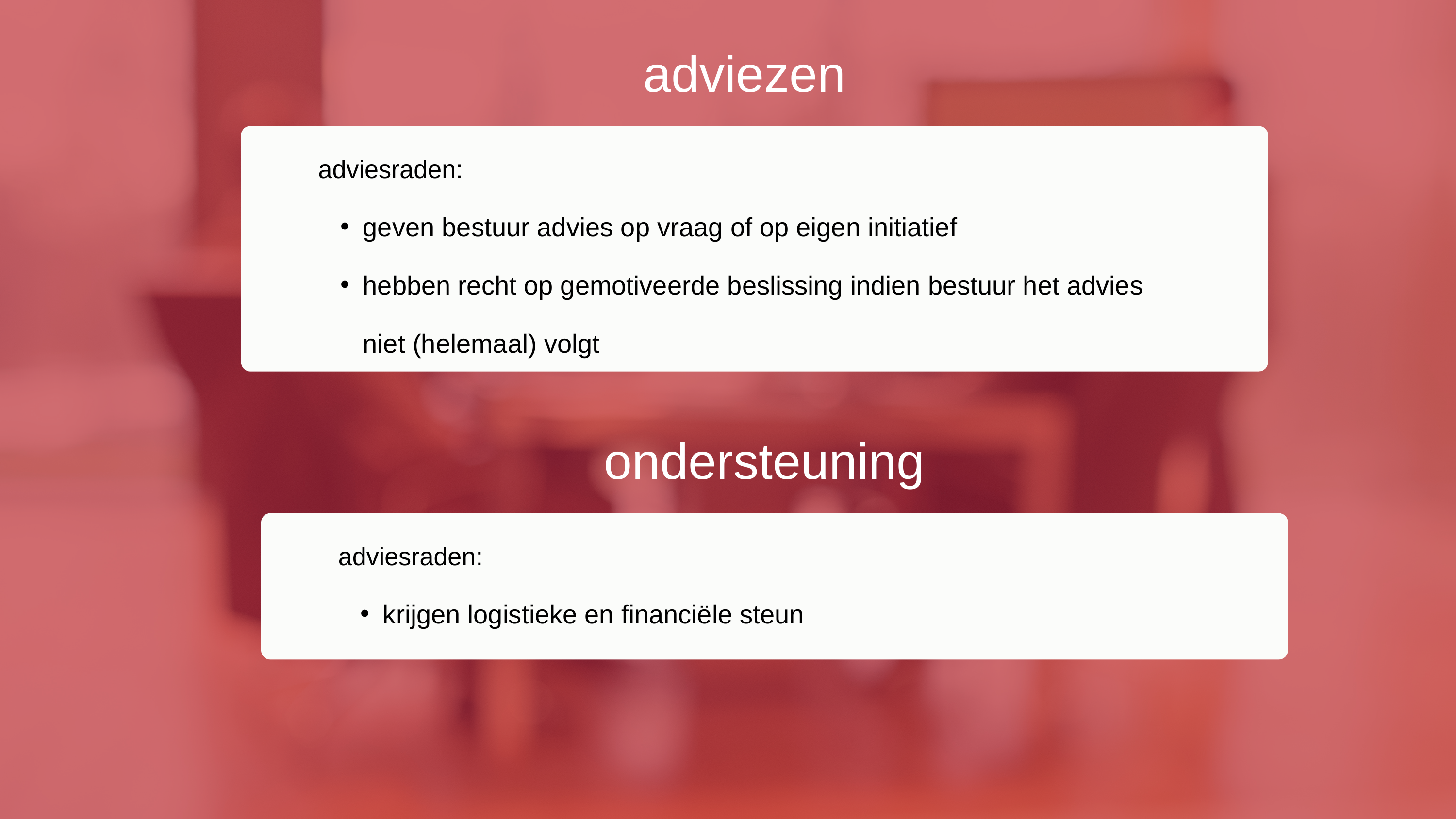

adviezen

adviesraden:
geven bestuur advies op vraag of op eigen initiatief
hebben recht op gemotiveerde beslissing indien bestuur het advies niet (helemaal) volgt
ondersteuning

adviesraden:
krijgen logistieke en financiële steun